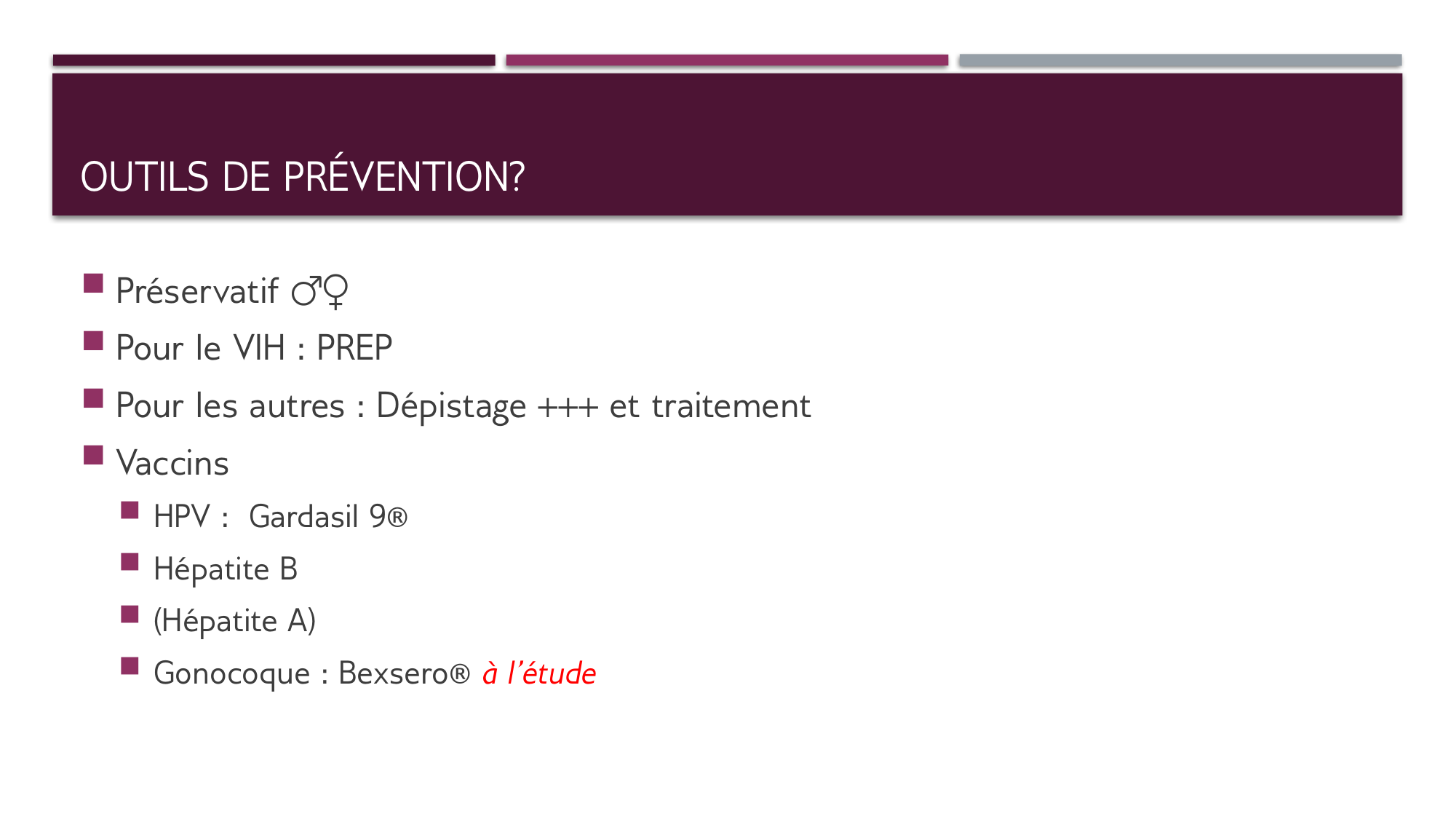

# Outils de prévention?
Préservatif ♂︎♀︎
Pour le VIH : PREP
Pour les autres : Dépistage +++ et traitement
Vaccins
HPV :  Gardasil 9®
Hépatite B
(Hépatite A)
Gonocoque : Bexsero® à l’étude